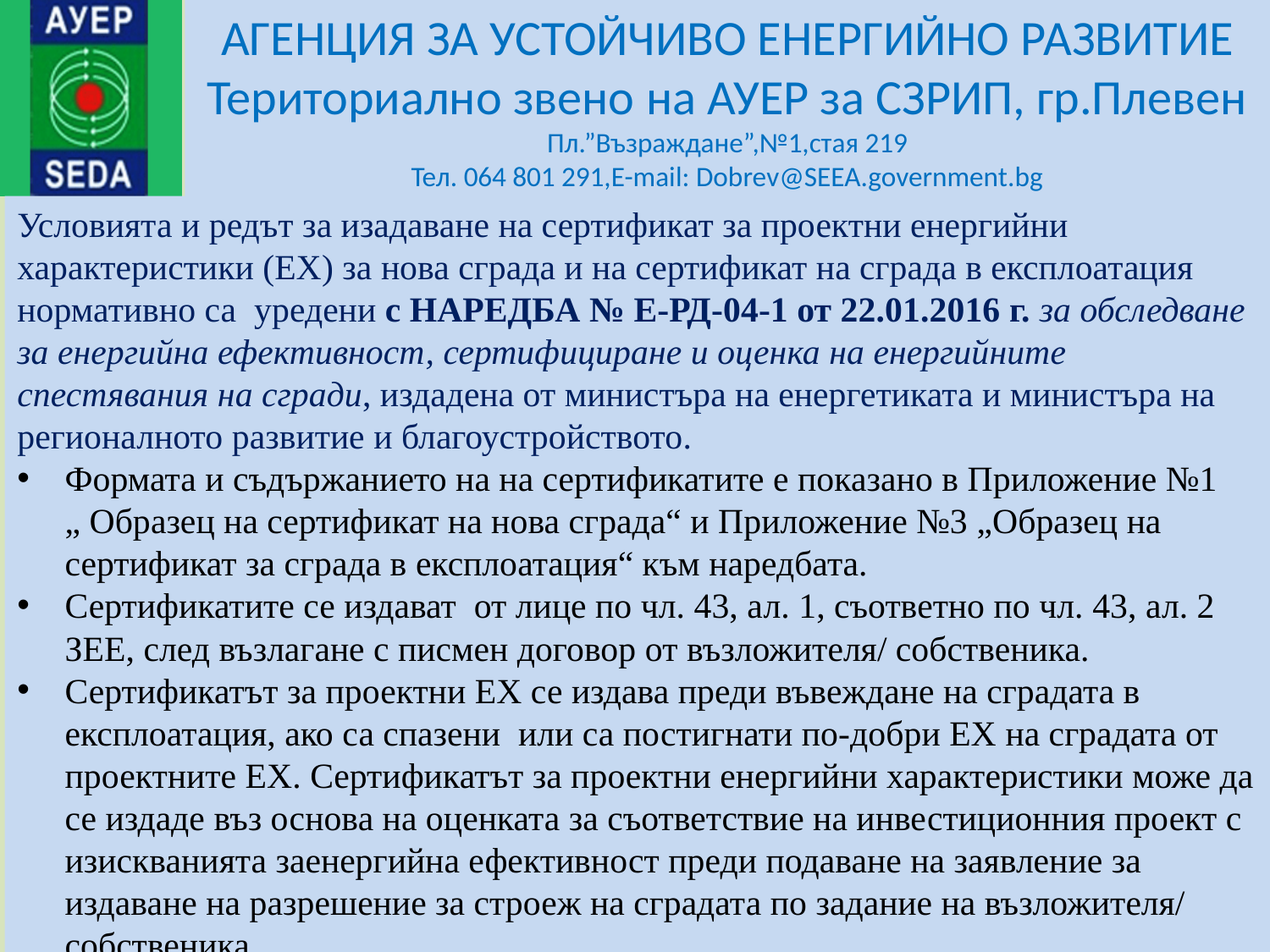

Условията и редът за изадаване на сертификат за проектни енергийни характеристики (ЕХ) за нова сграда и на сертификат на сграда в експлоатация нормативно са  уредени с НАРЕДБА № Е-РД-04-1 от 22.01.2016 г. за обследване за енергийна ефективност, сертифициране и оценка на енергийните спестявания на сгради, издадена от министъра на енергетиката и министъра на регионалното развитие и благоустройството.
Формата и съдържанието на на сертификатите е показано в Приложение №1    „ Образец на сертификат на нова сграда“ и Приложение №3 „Образец на сертификат за сграда в експлоатация“ към наредбата.
Сертификатите се издават  от лице по чл. 43, ал. 1, съответно по чл. 43, ал. 2 ЗЕЕ, след възлагане с писмен договор от възложителя/ собственика.
Сертификатът за проектни ЕХ се издава преди въвеждане на сградата в експлоатация, ако са спазени  или са постигнати по-добри ЕХ на сградата от проектните ЕХ. Сертификатът за проектни енергийни характеристики може да се издаде въз основа на оценката за съответствие на инвестиционния проект с изискванията заенергийна ефективност преди подаване на заявление за издаване на разрешение за строеж на сградата по задание на възложителя/ собственика.

25